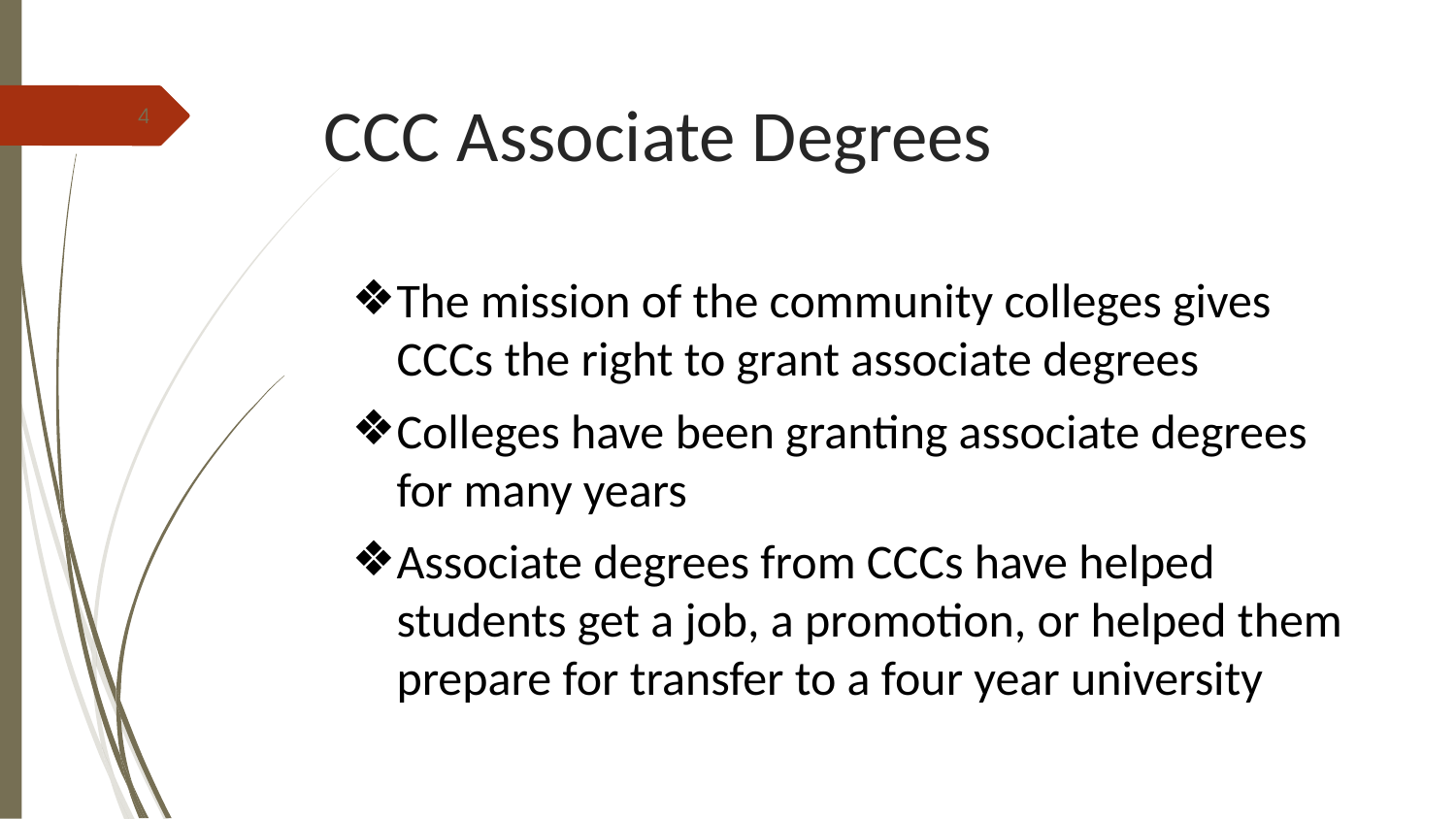

# CCC Associate Degrees
4
The mission of the community colleges gives CCCs the right to grant associate degrees
Colleges have been granting associate degrees for many years
Associate degrees from CCCs have helped students get a job, a promotion, or helped them prepare for transfer to a four year university